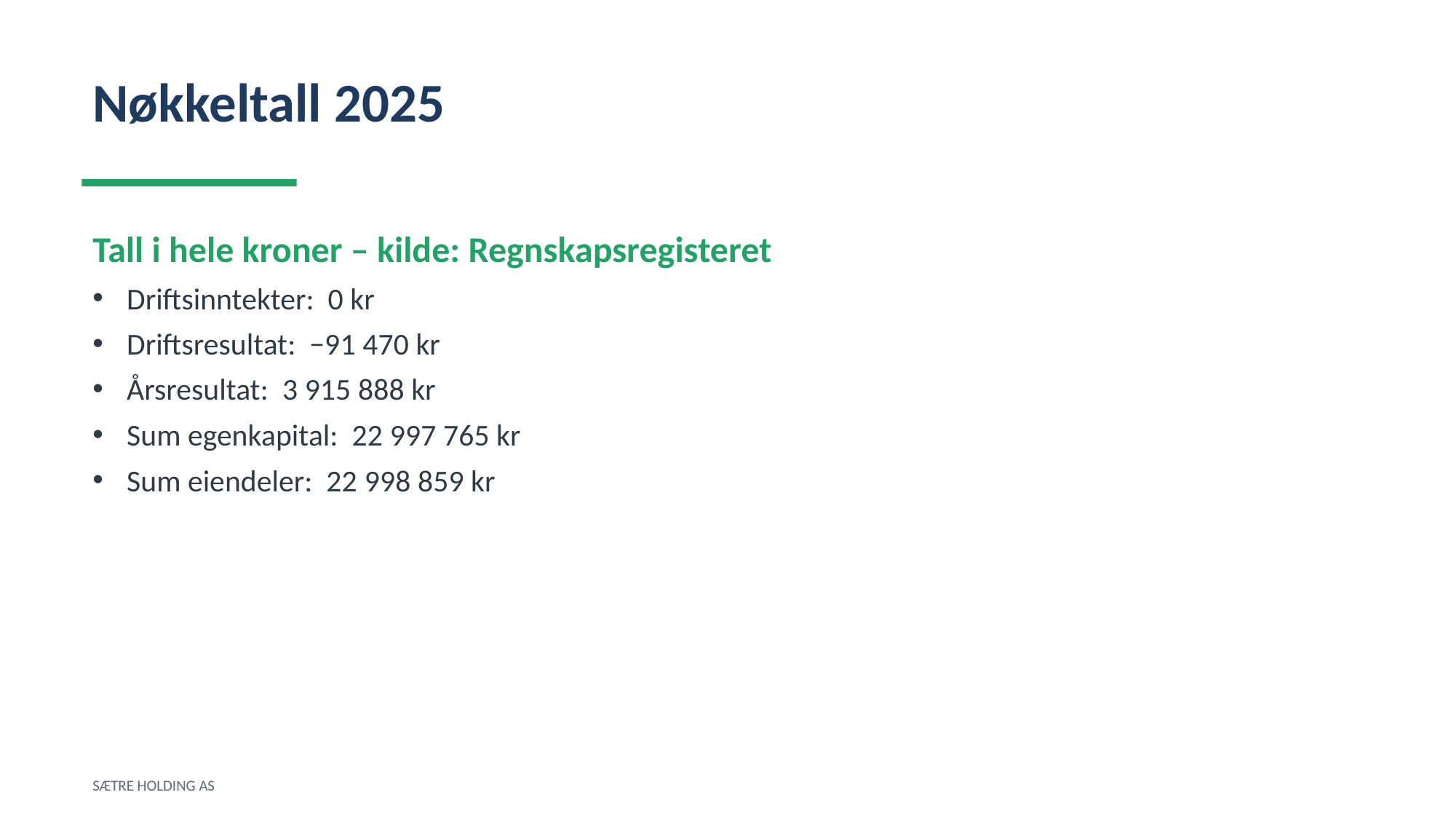

Nøkkeltall 2025

Tall i hele kroner – kilde: Regnskapsregisteret
Driftsinntekter:  0 kr
Driftsresultat:  −91 470 kr
Årsresultat:  3 915 888 kr
Sum egenkapital:  22 997 765 kr
Sum eiendeler:  22 998 859 kr
SÆTRE HOLDING AS